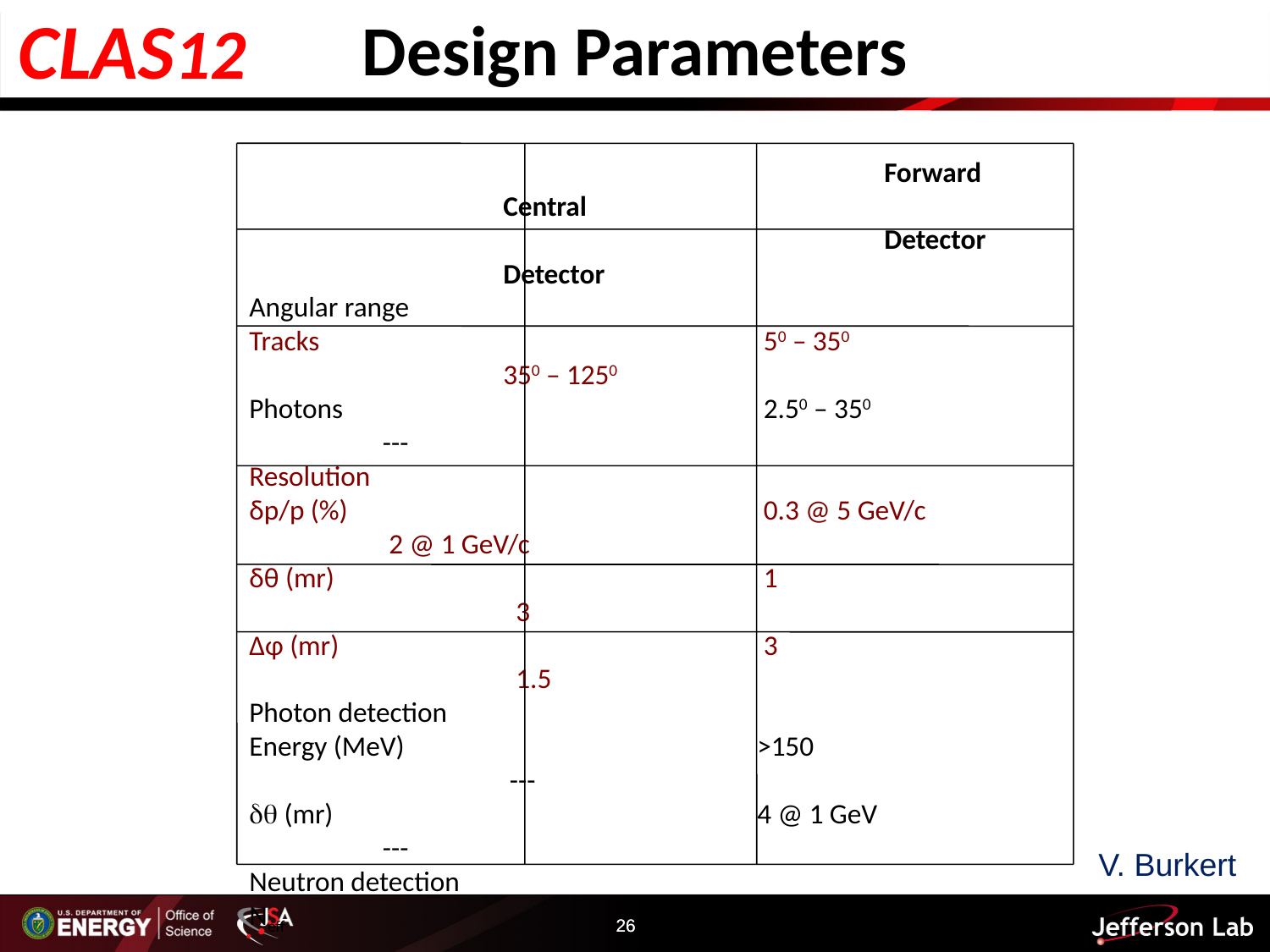

# Design Parameters
CLAS12

					Forward		   	Central
					Detector      		Detector
Angular range
Tracks				 50 – 350			  	350 – 1250
Photons				 2.50 – 350 			 ---
Resolution
δp/p (%) 				 0.3 @ 5 GeV/c 	 	  2 @ 1 GeV/c
δθ (mr)				 1				  3
Δφ (mr)				 3		 		  1.5
Photon detection
Energy (MeV)			>150				 ---
δθ (mr)				4 @ 1 GeV			 ---
Neutron detection
Neff									< 0.7 (EC+PCAL)	  	0.1 (CND)
Particle ID
e/π					Full range				 ---
π/p					< 5 GeV/c			 < 1.25 GeV/c
π/K					< 2.5 GeV/c		 < 0.65 GeV/c
K/p					< 4 GeV/c			 < 1.0 GeV/c
π0→γγ				Full range			 ---

V. Burkert